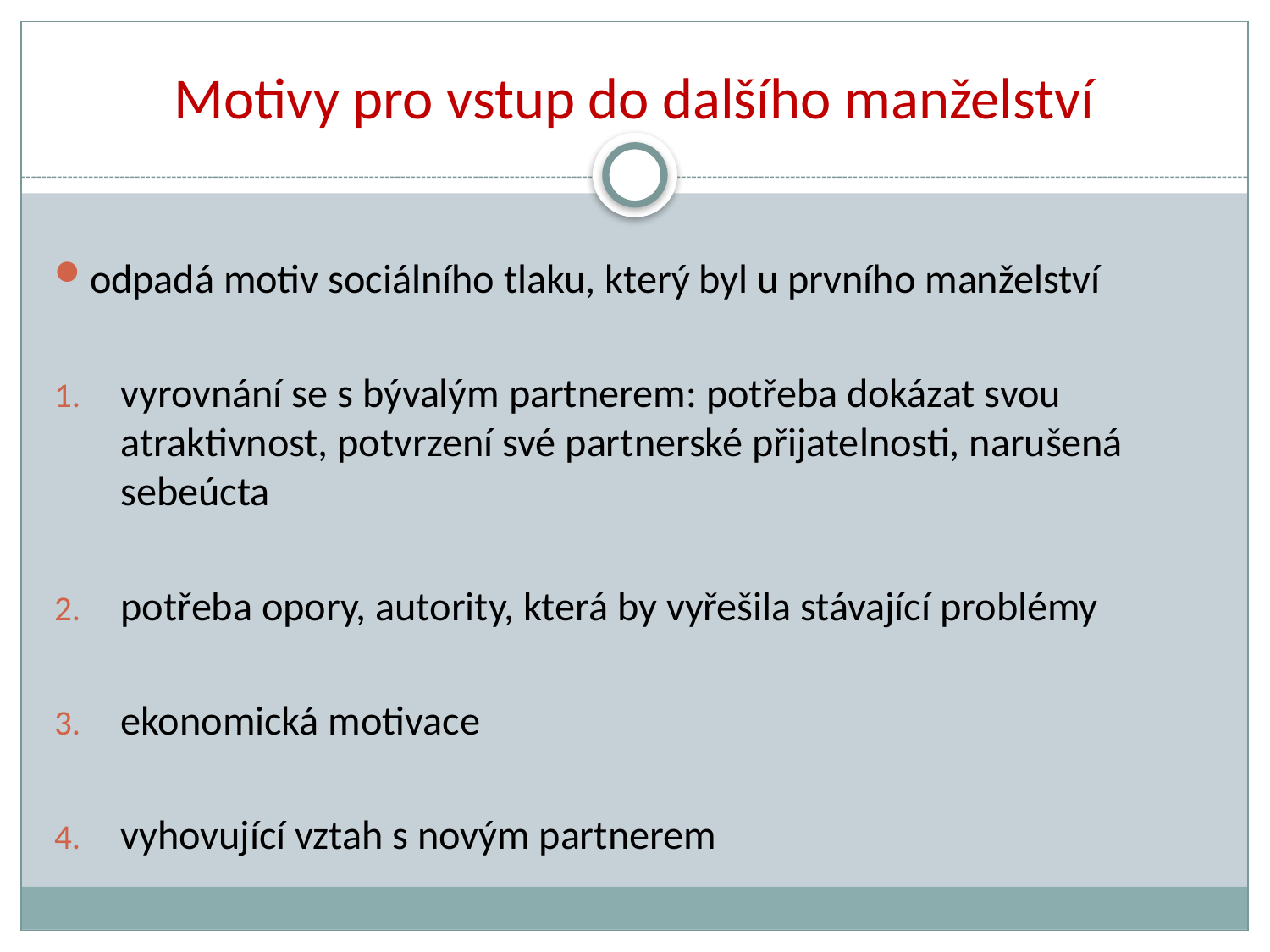

# Motivy pro vstup do dalšího manželství
odpadá motiv sociálního tlaku, který byl u prvního manželství

vyrovnání se s bývalým partnerem: potřeba dokázat svou atraktivnost, potvrzení své partnerské přijatelnosti, narušená sebeúcta

potřeba opory, autority, která by vyřešila stávající problémy

ekonomická motivace

vyhovující vztah s novým partnerem